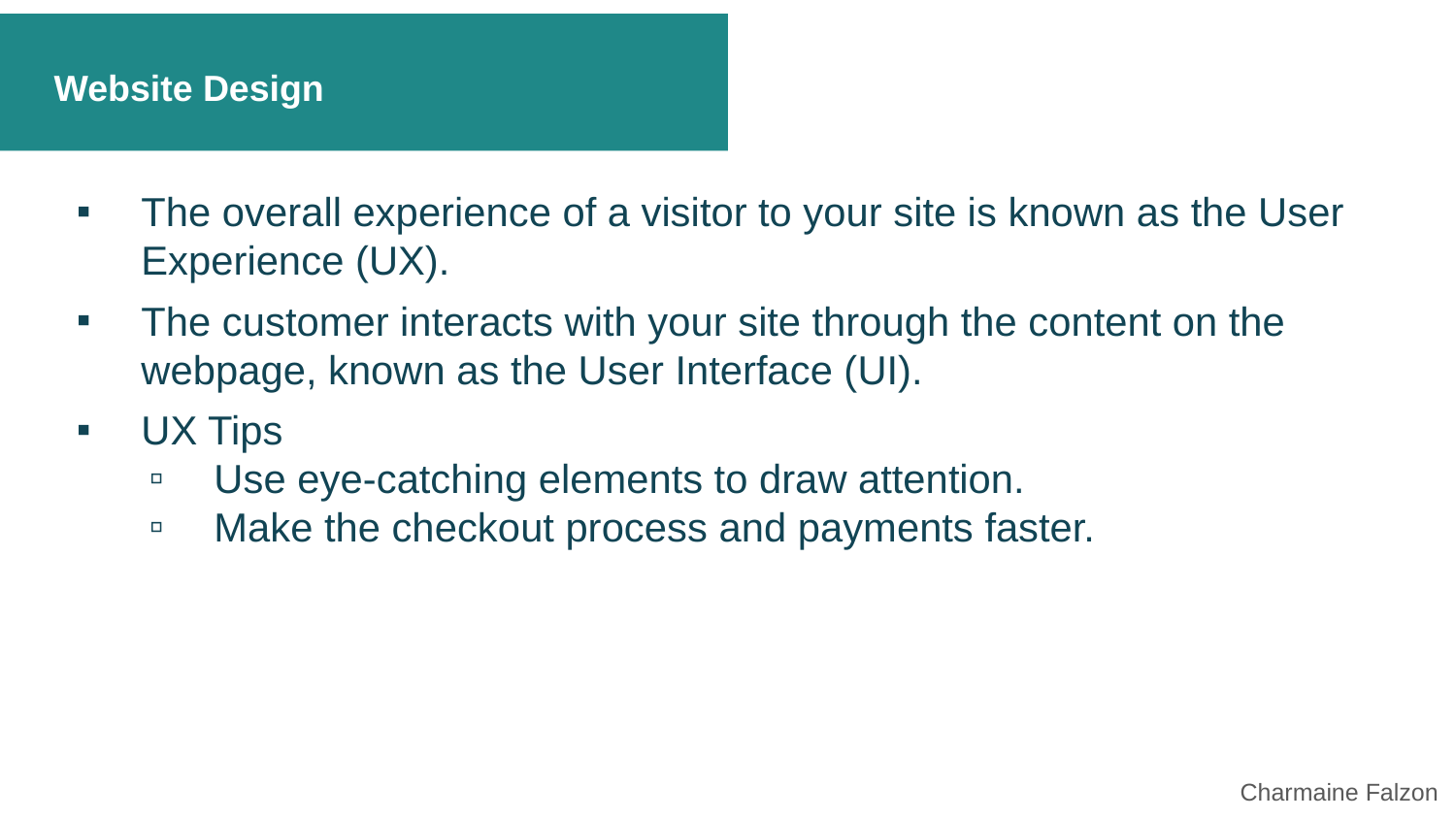

# Website Design
The overall experience of a visitor to your site is known as the User Experience (UX).
The customer interacts with your site through the content on the webpage, known as the User Interface (UI).
UX Tips
Use eye-catching elements to draw attention.
Make the checkout process and payments faster.